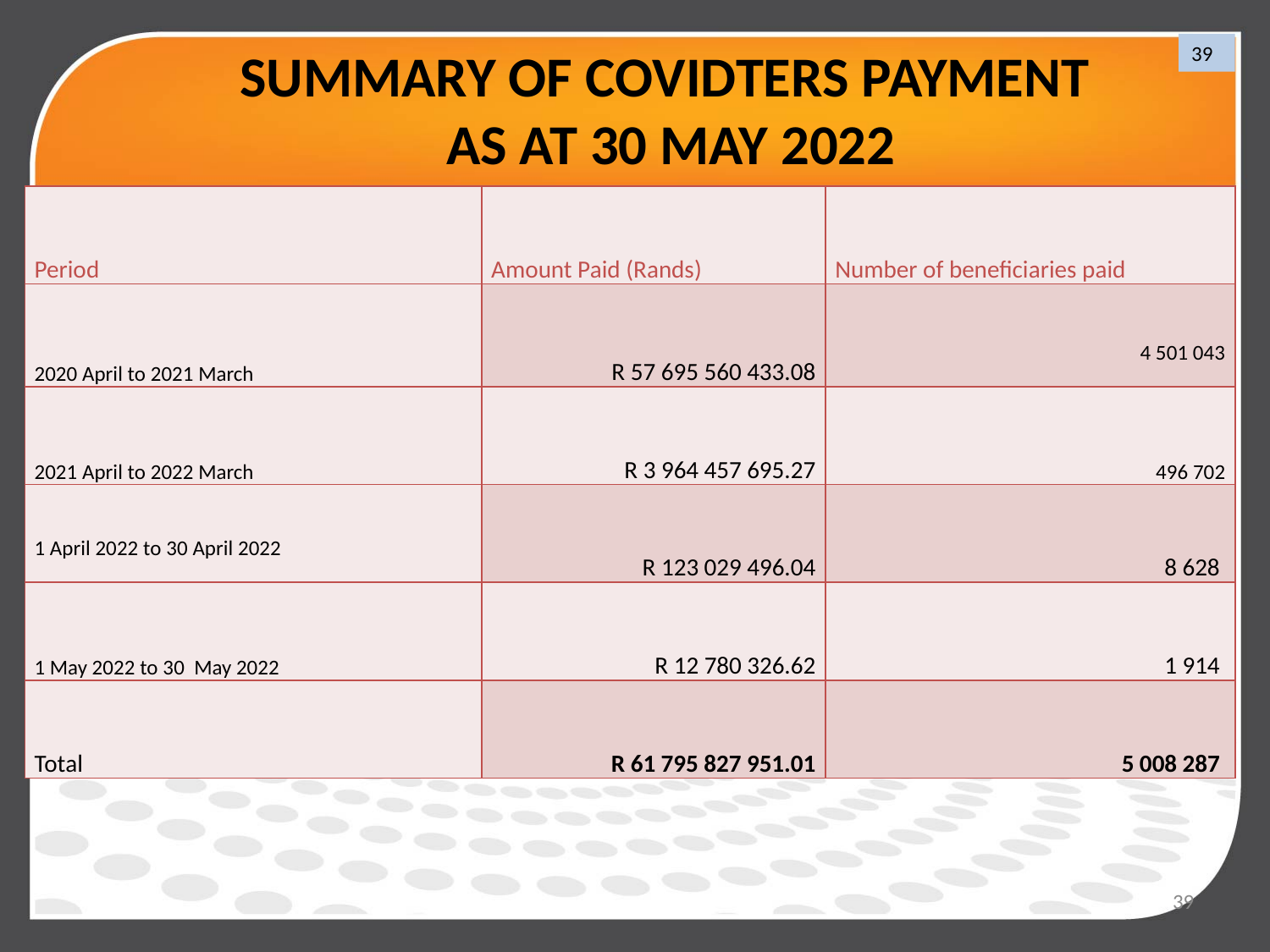

39
SUMMARY OF COVIDTERS PAYMENT
AS AT 30 MAY 2022
| Period | Amount Paid (Rands) | Number of beneficiaries paid |
| --- | --- | --- |
| 2020 April to 2021 March | R 57 695 560 433.08 | 4 501 043 |
| 2021 April to 2022 March | R 3 964 457 695.27 | 496 702 |
| 1 April 2022 to 30 April 2022 | R 123 029 496.04 | 8 628 |
| 1 May 2022 to 30 May 2022 | R 12 780 326.62 | 1 914 |
| Total | R 61 795 827 951.01 | 5 008 287 |
39